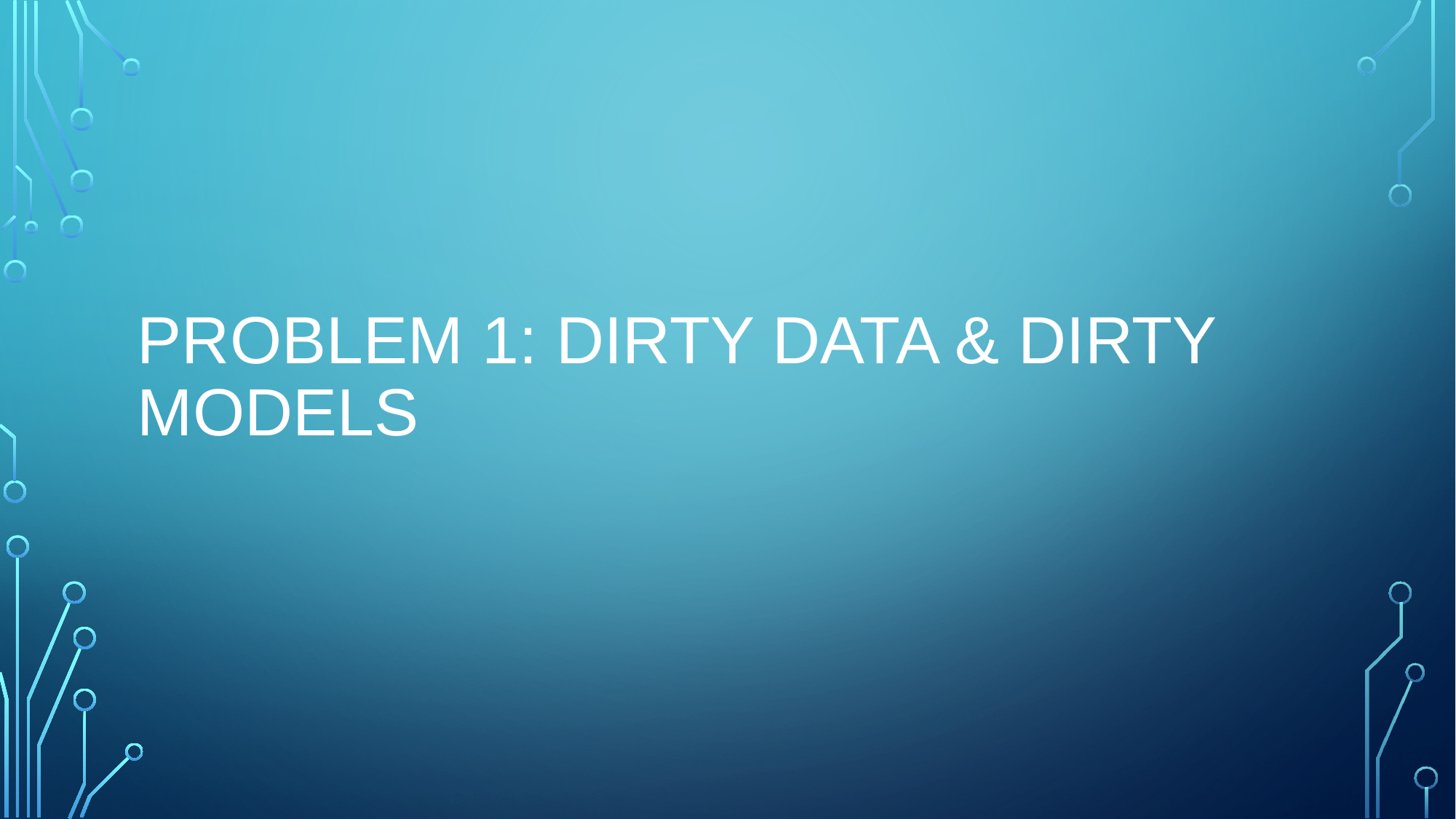

# Problem 1: Dirty Data & dirty Models